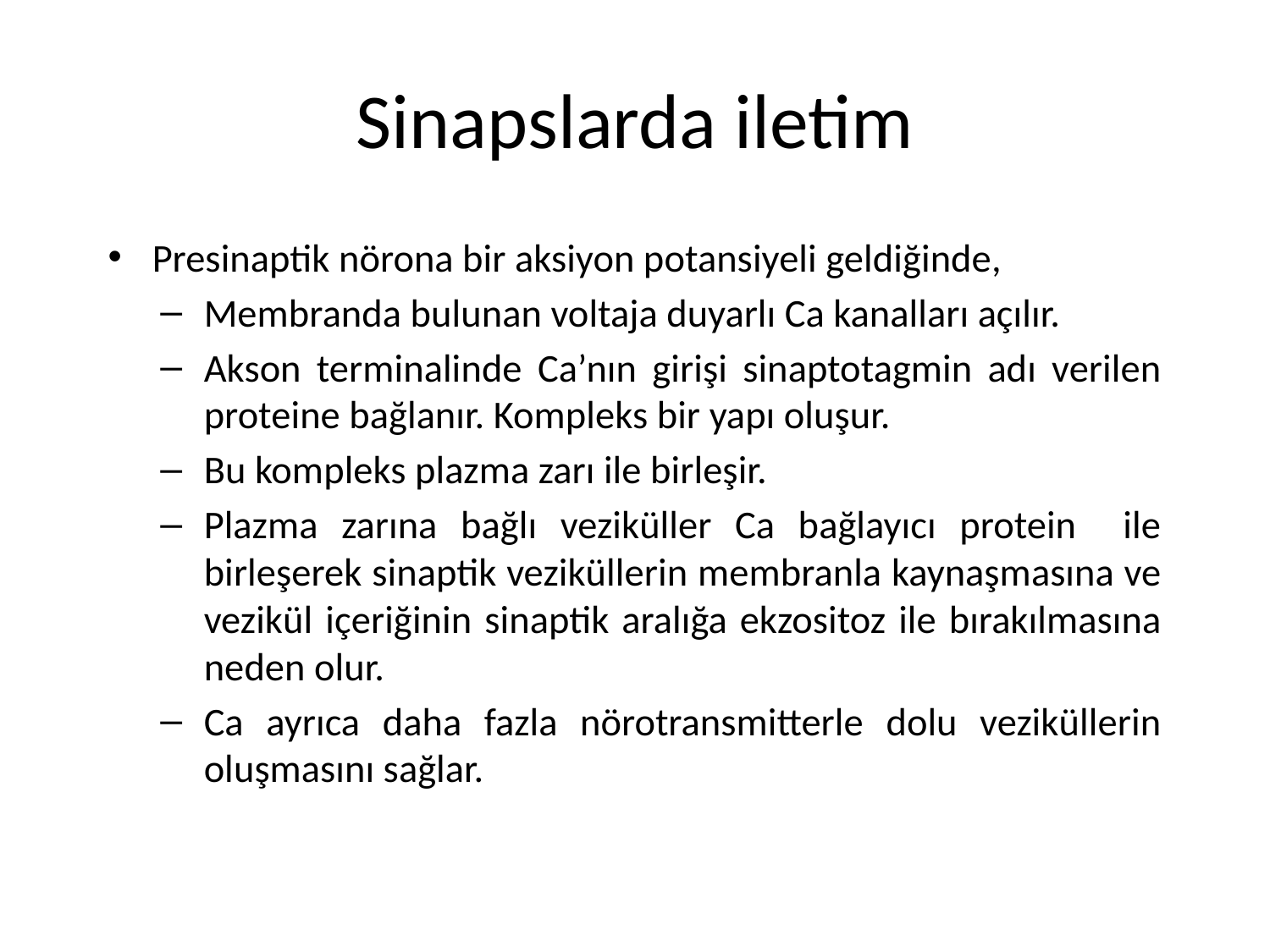

# Sinapslarda iletim
Presinaptik nörona bir aksiyon potansiyeli geldiğinde,
Membranda bulunan voltaja duyarlı Ca kanalları açılır.
Akson terminalinde Ca’nın girişi sinaptotagmin adı verilen proteine bağlanır. Kompleks bir yapı oluşur.
Bu kompleks plazma zarı ile birleşir.
Plazma zarına bağlı veziküller Ca bağlayıcı protein  ile birleşerek sinaptik veziküllerin membranla kaynaşmasına ve vezikül içeriğinin sinaptik aralığa ekzositoz ile bırakılmasına neden olur.
Ca ayrıca daha fazla nörotransmitterle dolu veziküllerin oluşmasını sağlar.